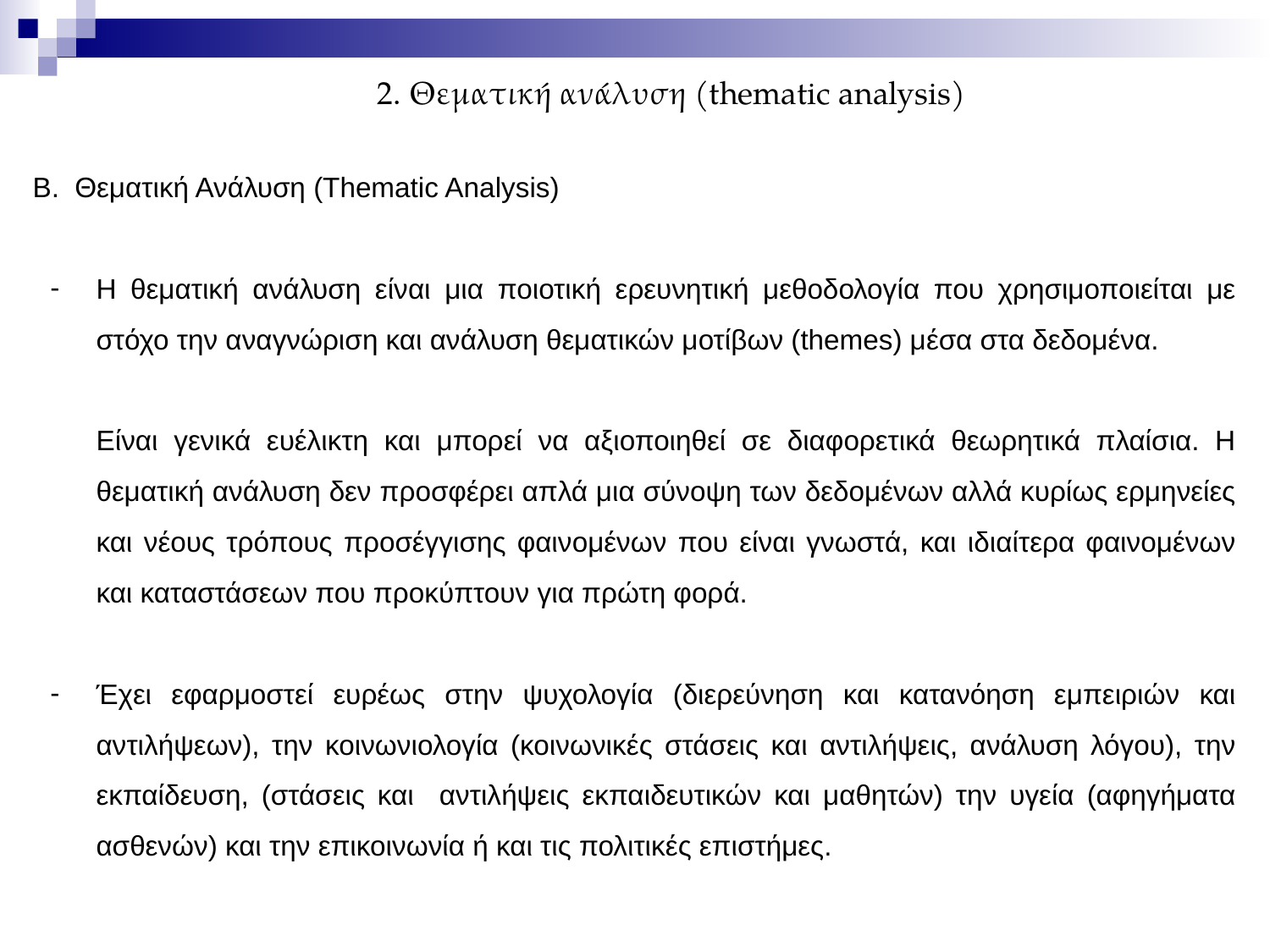

2. Θεματική ανάλυση (thematic analysis)
Β.  Θεματική Ανάλυση (Thematic Analysis)

Η θεματική ανάλυση είναι μια ποιοτική ερευνητική μεθοδολογία που χρησιμοποιείται με στόχο την αναγνώριση και ανάλυση θεματικών μοτίβων (themes) μέσα στα δεδομένα.

Είναι γενικά ευέλικτη και μπορεί να αξιοποιηθεί σε διαφορετικά θεωρητικά πλαίσια. Η θεματική ανάλυση δεν προσφέρει απλά μια σύνοψη των δεδομένων αλλά κυρίως ερμηνείες και νέους τρόπους προσέγγισης φαινομένων που είναι γνωστά, και ιδιαίτερα φαινομένων και καταστάσεων που προκύπτουν για πρώτη φορά.

Έχει εφαρμοστεί ευρέως στην ψυχολογία (διερεύνηση και κατανόηση εμπειριών και αντιλήψεων), την κοινωνιολογία (κοινωνικές στάσεις και αντιλήψεις, ανάλυση λόγου), την εκπαίδευση, (στάσεις και  αντιλήψεις εκπαιδευτικών και μαθητών) την υγεία (αφηγήματα ασθενών) και την επικοινωνία ή και τις πολιτικές επιστήμες.